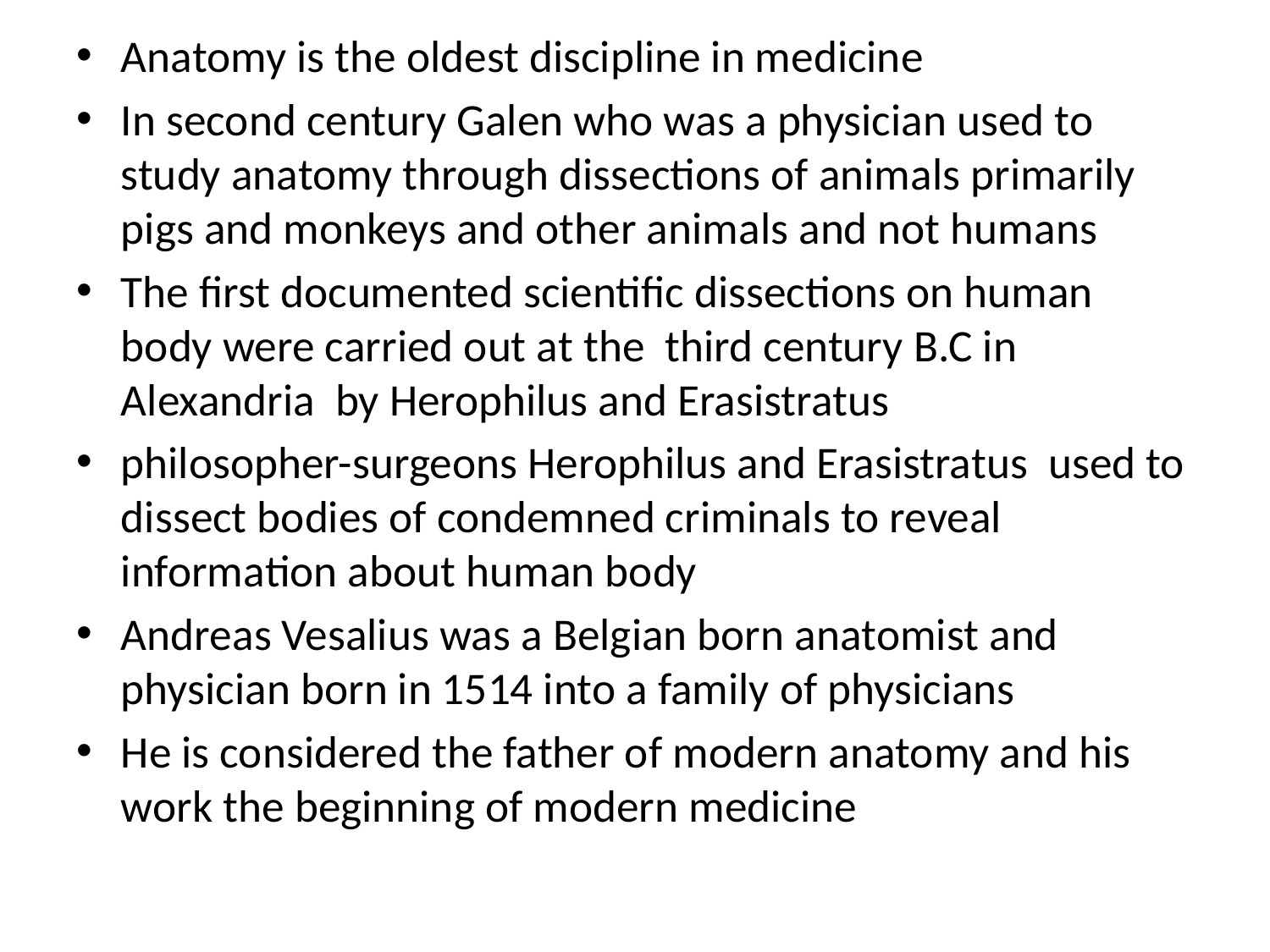

Anatomy is the oldest discipline in medicine
In second century Galen who was a physician used to study anatomy through dissections of animals primarily pigs and monkeys and other animals and not humans
The first documented scientific dissections on human body were carried out at the  third century B.C in Alexandria  by Herophilus and Erasistratus
philosopher-surgeons Herophilus and Erasistratus  used to dissect bodies of condemned criminals to reveal information about human body
Andreas Vesalius was a Belgian born anatomist and physician born in 1514 into a family of physicians
He is considered the father of modern anatomy and his work the beginning of modern medicine